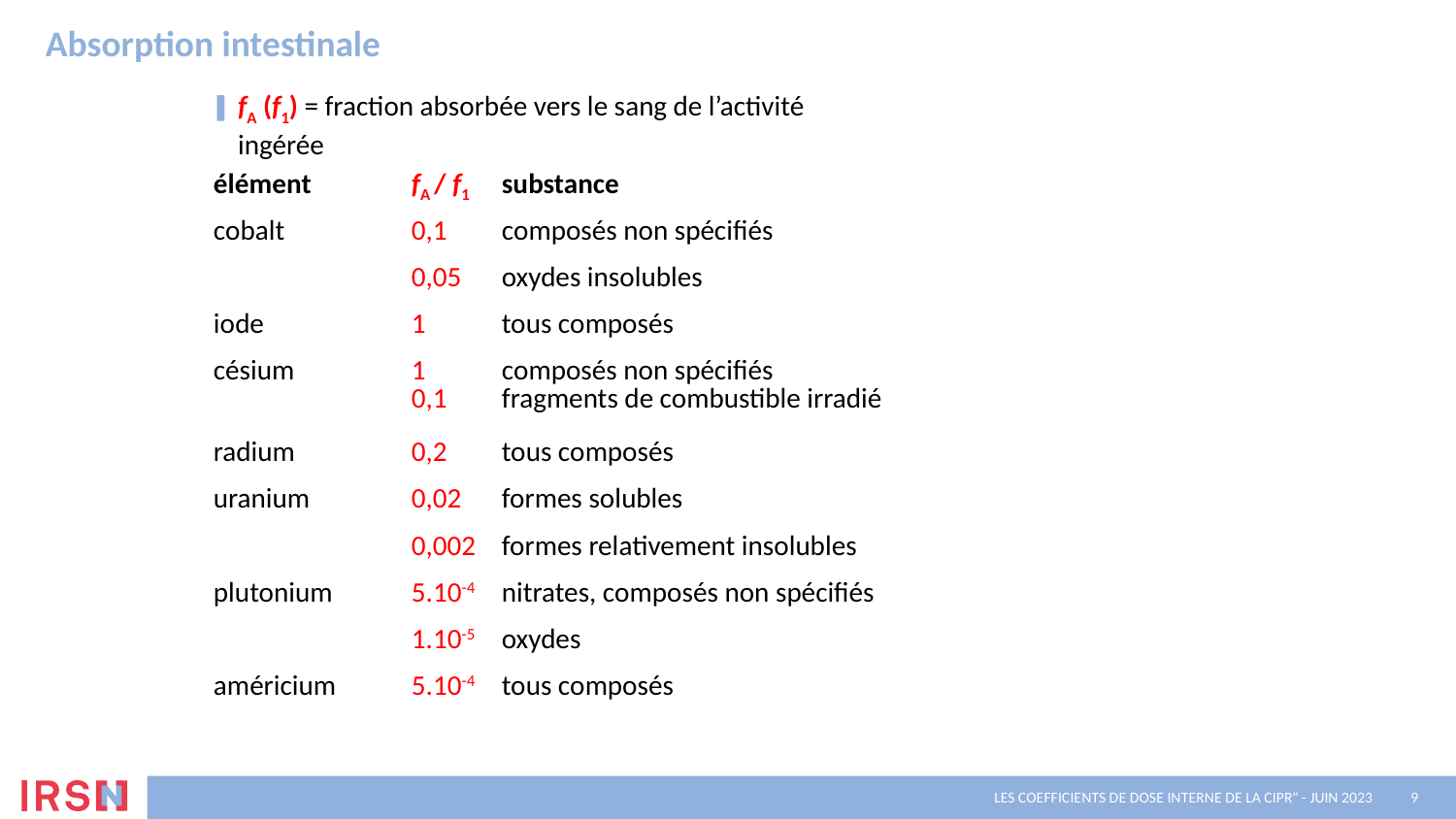

Absorption intestinale
fA (f1) = fraction absorbée vers le sang de l’activité ingérée
| élément | fA / f1 | substance |
| --- | --- | --- |
| cobalt | 0,1 | composés non spécifiés |
|  | 0,05 | oxydes insolubles |
| iode | 1 | tous composés |
| césium | 1 0,1 | composés non spécifiés fragments de combustible irradié |
| radium | 0,2 | tous composés |
| uranium | 0,02 | formes solubles |
|  | 0,002 | formes relativement insolubles |
| plutonium | 5.10-4 | nitrates, composés non spécifiés |
|  | 1.10-5 | oxydes |
| américium | 5.10-4 | tous composés |